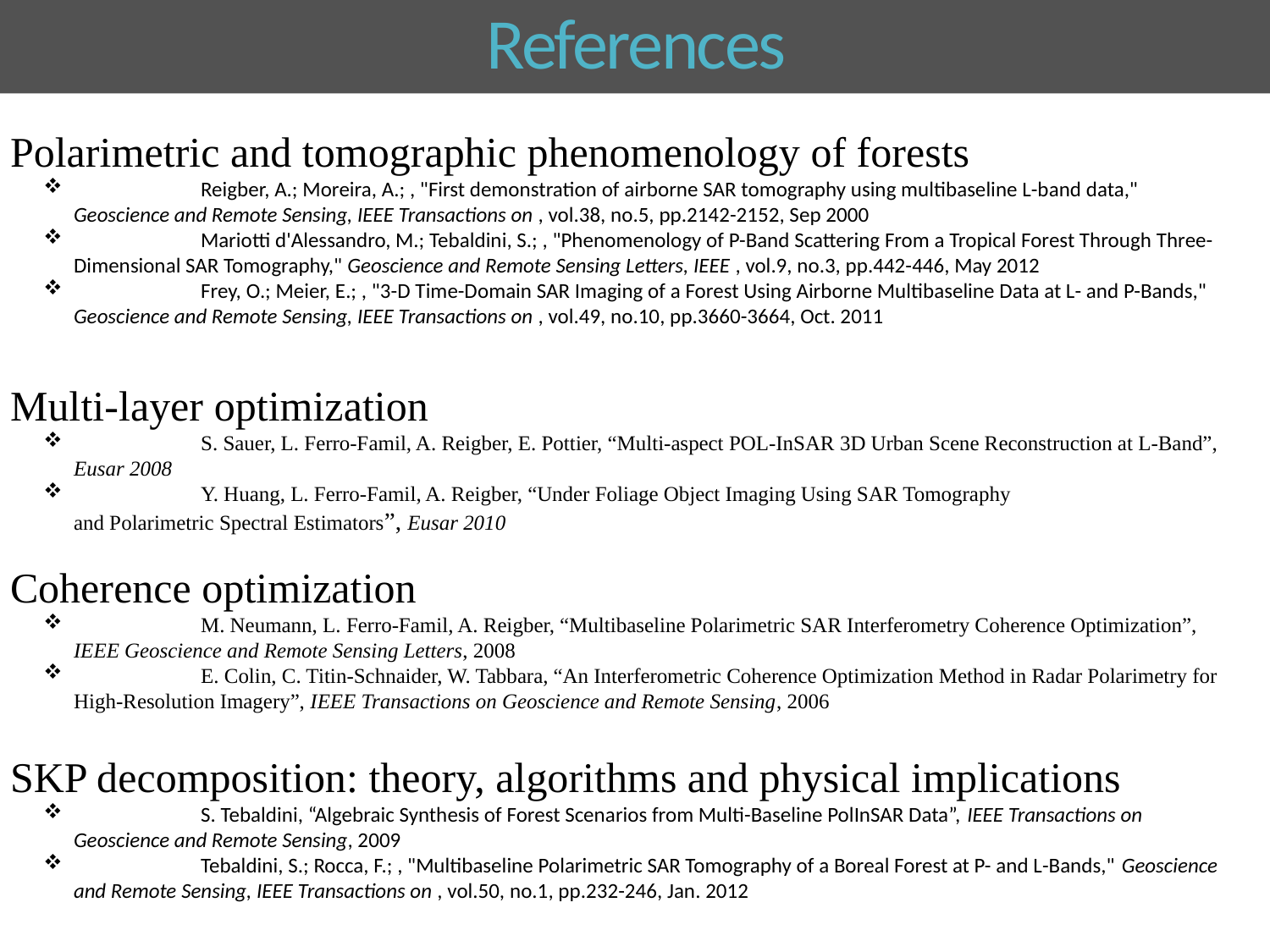

References

Polarimetric and tomographic phenomenology of forests
 	Reigber, A.; Moreira, A.; , "First demonstration of airborne SAR tomography using multibaseline L-band data," Geoscience and Remote Sensing, IEEE Transactions on , vol.38, no.5, pp.2142-2152, Sep 2000
 	Mariotti d'Alessandro, M.; Tebaldini, S.; , "Phenomenology of P-Band Scattering From a Tropical Forest Through Three-Dimensional SAR Tomography," Geoscience and Remote Sensing Letters, IEEE , vol.9, no.3, pp.442-446, May 2012
 	Frey, O.; Meier, E.; , "3-D Time-Domain SAR Imaging of a Forest Using Airborne Multibaseline Data at L- and P-Bands," Geoscience and Remote Sensing, IEEE Transactions on , vol.49, no.10, pp.3660-3664, Oct. 2011

Multi-layer optimization
  	S. Sauer, L. Ferro-Famil, A. Reigber, E. Pottier, “Multi-aspect POL-InSAR 3D Urban Scene Reconstruction at L-Band”, Eusar 2008
 	Y. Huang, L. Ferro-Famil, A. Reigber, “Under Foliage Object Imaging Using SAR Tomography
and Polarimetric Spectral Estimators”, Eusar 2010

Coherence optimization
 	M. Neumann, L. Ferro-Famil, A. Reigber, “Multibaseline Polarimetric SAR Interferometry Coherence Optimization”, IEEE Geoscience and Remote Sensing Letters, 2008
 	E. Colin, C. Titin-Schnaider, W. Tabbara, “An Interferometric Coherence Optimization Method in Radar Polarimetry for High-Resolution Imagery”, IEEE Transactions on Geoscience and Remote Sensing, 2006

SKP decomposition: theory, algorithms and physical implications
 	S. Tebaldini, “Algebraic Synthesis of Forest Scenarios from Multi-Baseline PolInSAR Data”, IEEE Transactions on Geoscience and Remote Sensing, 2009
 	Tebaldini, S.; Rocca, F.; , "Multibaseline Polarimetric SAR Tomography of a Boreal Forest at P- and L-Bands," Geoscience and Remote Sensing, IEEE Transactions on , vol.50, no.1, pp.232-246, Jan. 2012